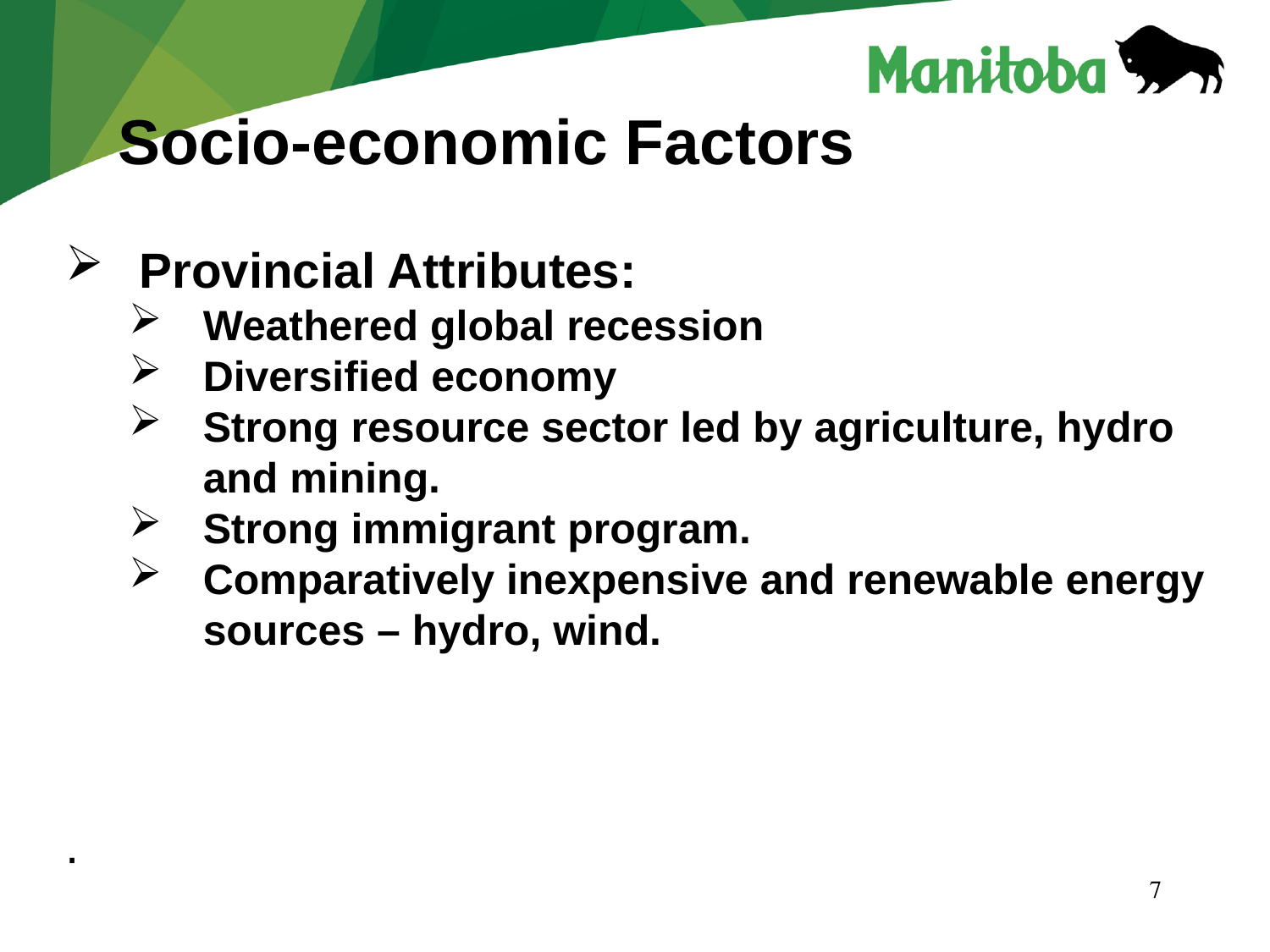

Socio-economic Factors
Provincial Attributes:
Weathered global recession
Diversified economy
Strong resource sector led by agriculture, hydro and mining.
Strong immigrant program.
Comparatively inexpensive and renewable energy sources – hydro, wind.

.

7